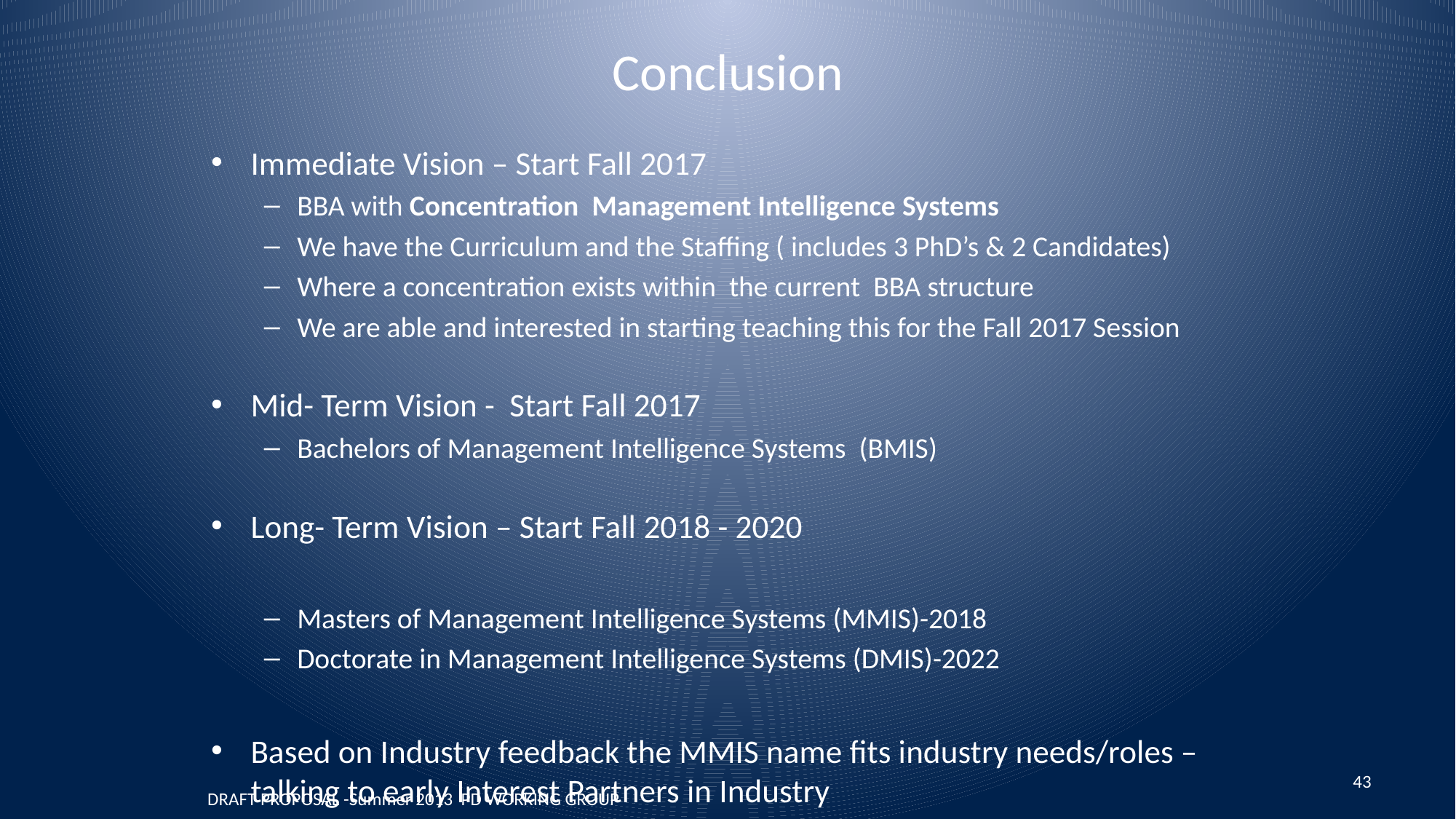

# Conclusion
Immediate Vision – Start Fall 2017
BBA with Concentration  Management Intelligence Systems
We have the Curriculum and the Staffing ( includes 3 PhD’s & 2 Candidates)
Where a concentration exists within  the current  BBA structure
We are able and interested in starting teaching this for the Fall 2017 Session
Mid- Term Vision -  Start Fall 2017
Bachelors of Management Intelligence Systems  (BMIS)
Long- Term Vision – Start Fall 2018 - 2020

Masters of Management Intelligence Systems (MMIS)-2018
Doctorate in Management Intelligence Systems (DMIS)-2022

Based on Industry feedback the MMIS name fits industry needs/roles – talking to early Interest Partners in Industry
43
DRAFT PROPOSAL -Summer 2013  PD WORKING GROUP